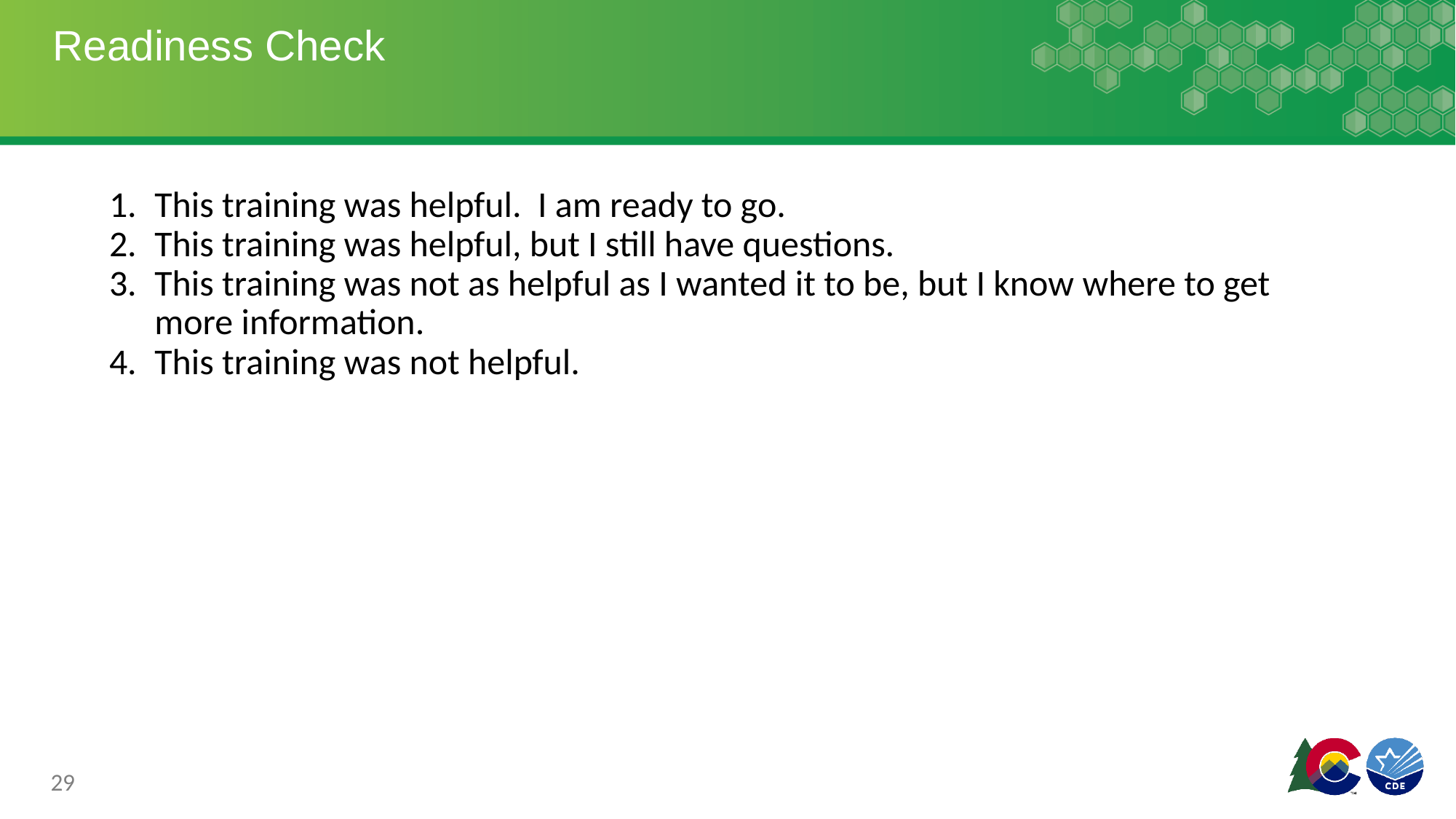

# Readiness Check
This training was helpful.  I am ready to go.
This training was helpful, but I still have questions.
This training was not as helpful as I wanted it to be, but I know where to get more information.
This training was not helpful.
29